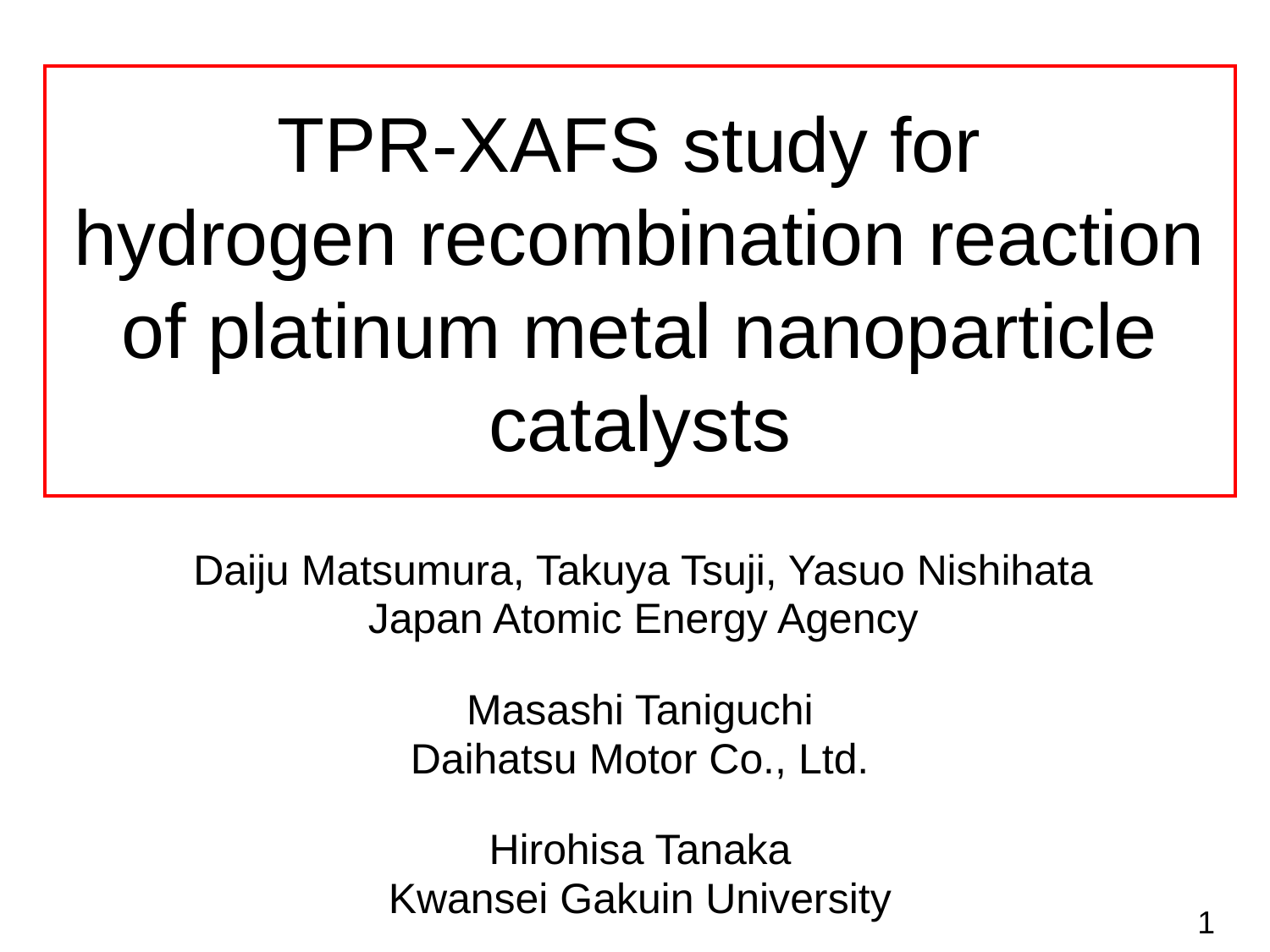

TPR-XAFS study for
hydrogen recombination reaction of platinum metal nanoparticle catalysts
Daiju Matsumura, Takuya Tsuji, Yasuo Nishihata
Japan Atomic Energy Agency
Masashi Taniguchi
Daihatsu Motor Co., Ltd.
Hirohisa Tanaka
Kwansei Gakuin University
1